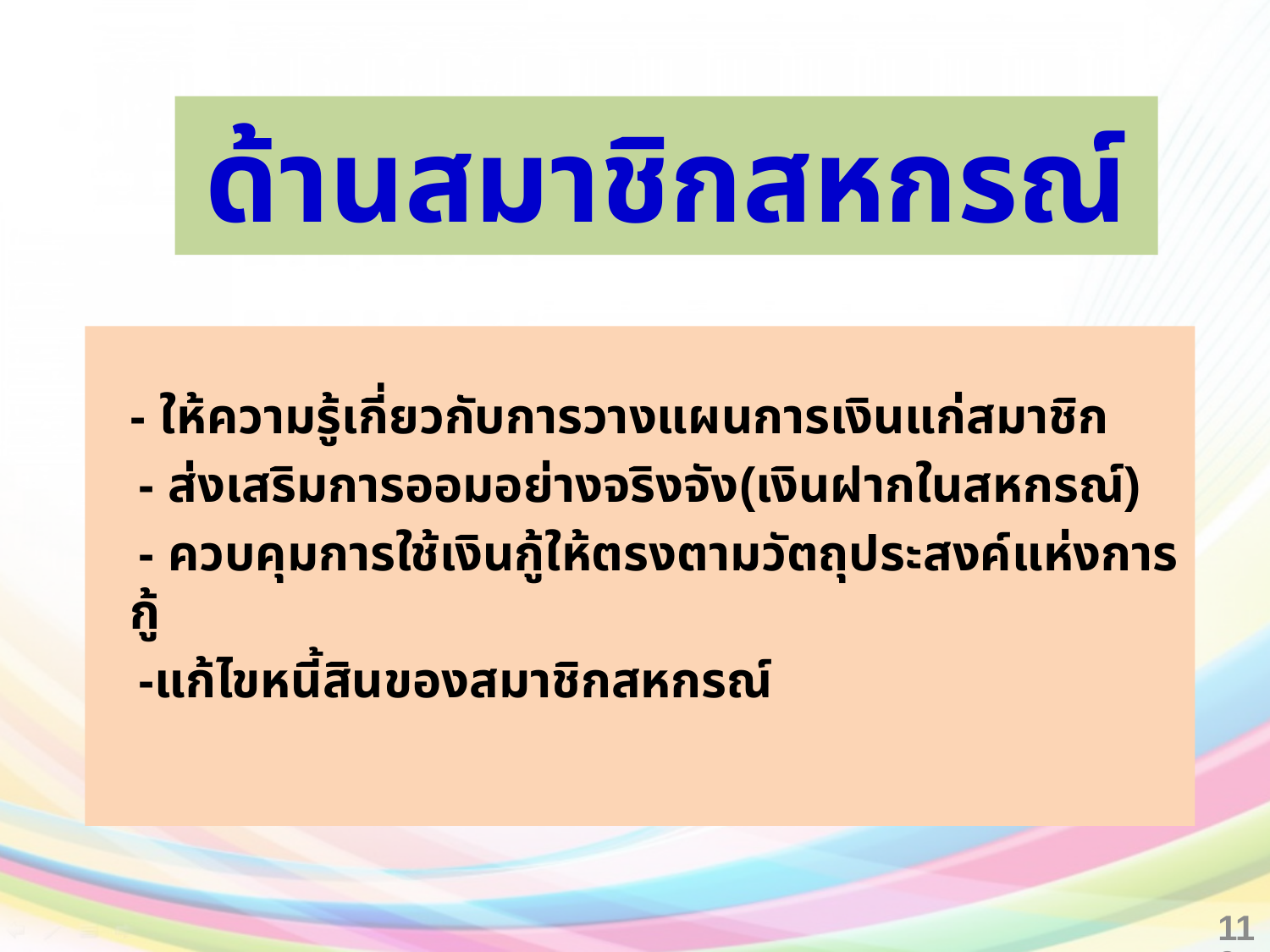

# ด้านสมาชิกสหกรณ์

	- ให้ความรู้เกี่ยวกับการวางแผนการเงินแก่สมาชิก
   - ส่งเสริมการออมอย่างจริงจัง(เงินฝากในสหกรณ์)
   - ควบคุมการใช้เงินกู้ให้ตรงตามวัตถุประสงค์แห่งการกู้
   -แก้ไขหนี้สินของสมาชิกสหกรณ์

119